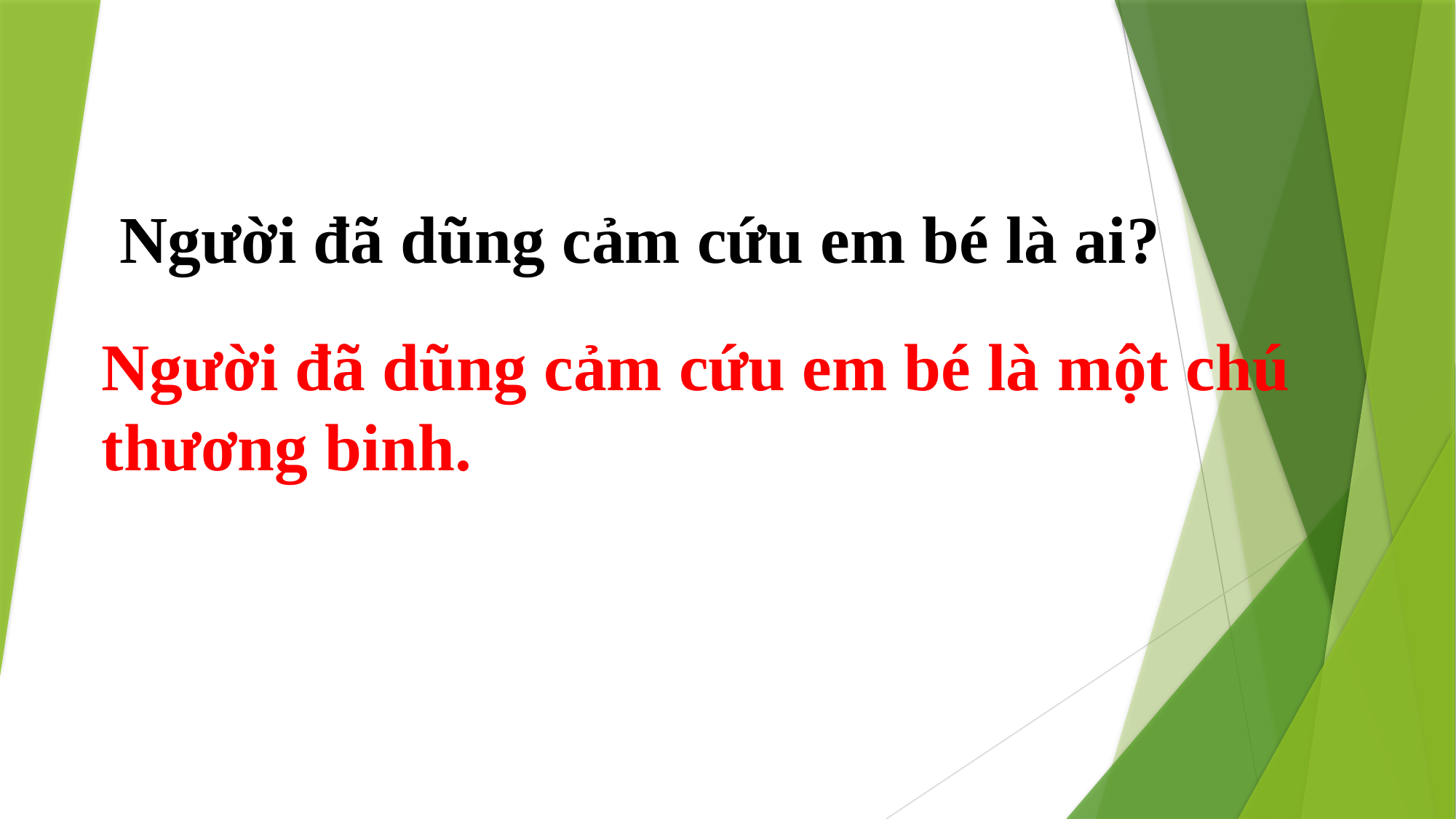

Người đã dũng cảm cứu em bé là ai?
Người đã dũng cảm cứu em bé là một chú thương binh.